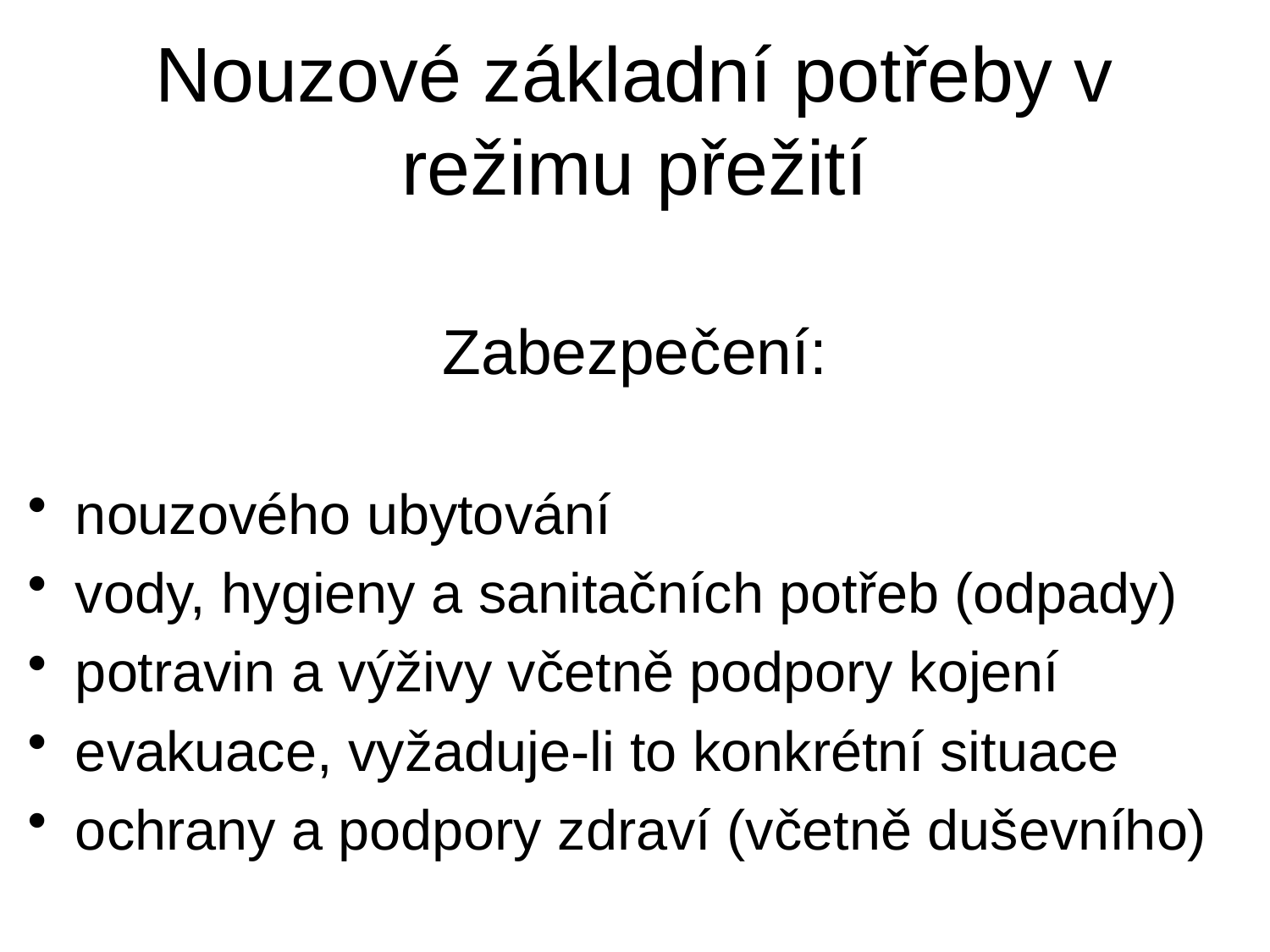

# Nouzové základní potřeby v režimu přežití

Zabezpečení:

nouzového ubytování
vody, hygieny a sanitačních potřeb (odpady)
potravin a výživy včetně podpory kojení
evakuace, vyžaduje-li to konkrétní situace
ochrany a podpory zdraví (včetně duševního)